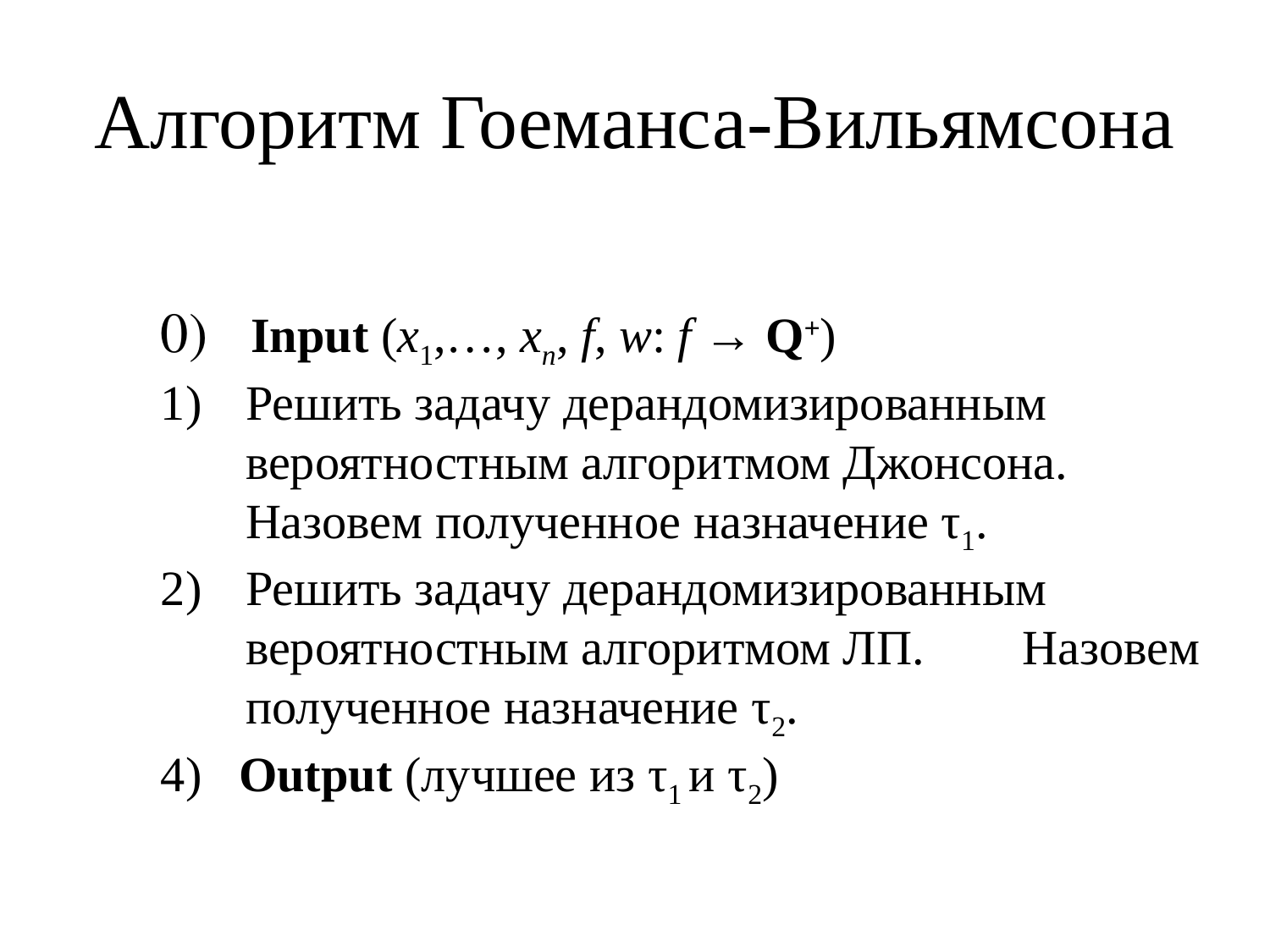

# Алгоритм Гоеманса-Вильямсона

0)   Input (x1,…, xn, f, w: f → Q+)
Решить задачу дерандомизированным вероятностным алгоритмом Джонсона. Назовем полученное назначение τ1.
Решить задачу дерандомизированным вероятностным алгоритмом ЛП.        Назовем полученное назначение τ2.
4)   Output (лучшее из τ1 и τ2)